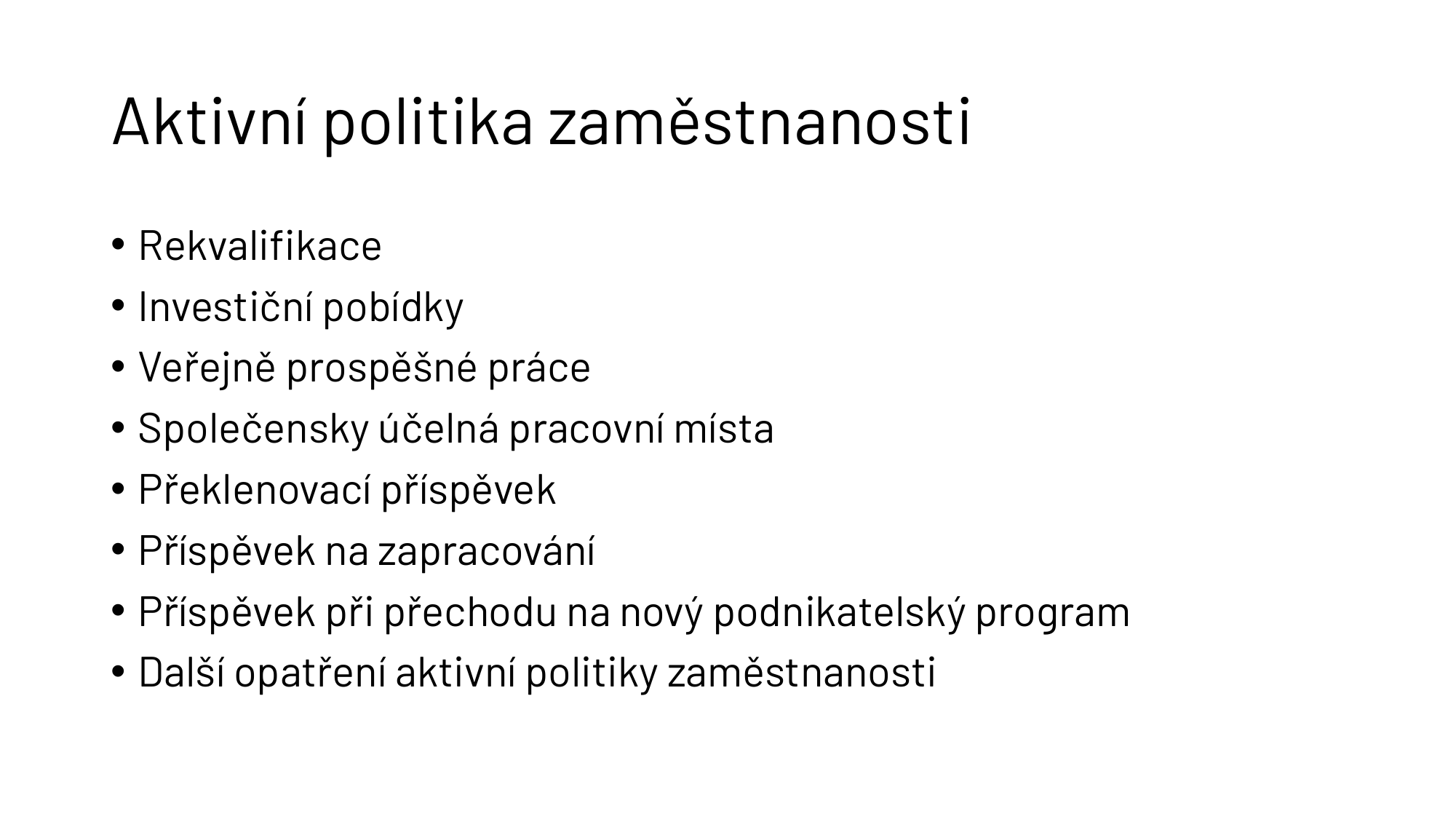

# Aktivní politika zaměstnanosti
Rekvalifikace
Investiční pobídky
Veřejně prospěšné práce
Společensky účelná pracovní místa
Překlenovací příspěvek
Příspěvek na zapracování
Příspěvek při přechodu na nový podnikatelský program
Další opatření aktivní politiky zaměstnanosti